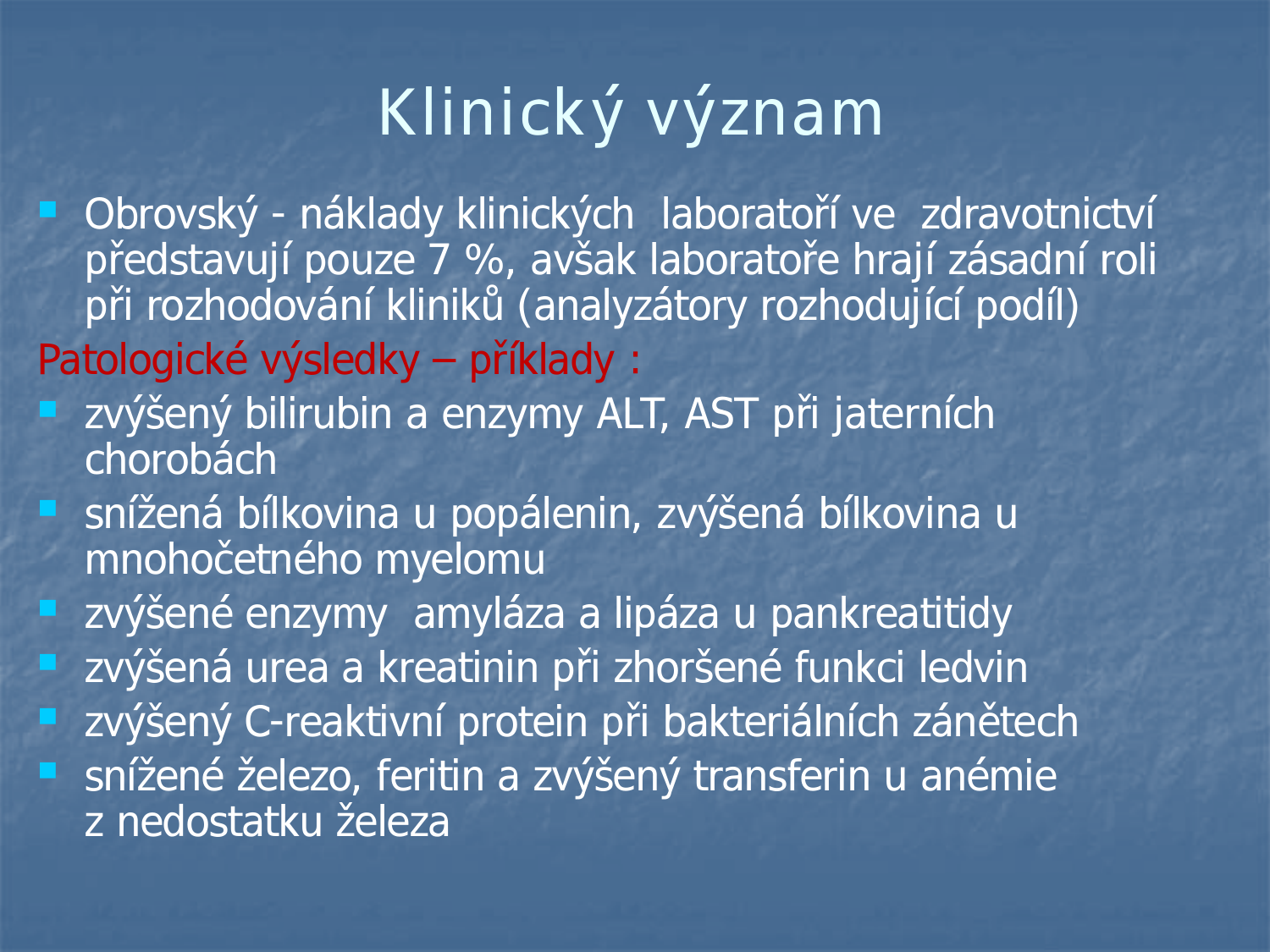

# Klinický význam
Obrovský - náklady klinických  laboratoří ve  zdravotnictví představují pouze 7 %, avšak laboratoře hrají zásadní roli při rozhodování kliniků (analyzátory rozhodující podíl)
Patologické výsledky – příklady :
zvýšený bilirubin a enzymy ALT, AST při jaterních chorobách
snížená bílkovina u popálenin, zvýšená bílkovina u mnohočetného myelomu
zvýšené enzymy  amyláza a lipáza u pankreatitidy
zvýšená urea a kreatinin při zhoršené funkci ledvin
zvýšený C-reaktivní protein při bakteriálních zánětech
snížené železo, feritin a zvýšený transferin u anémie z nedostatku železa